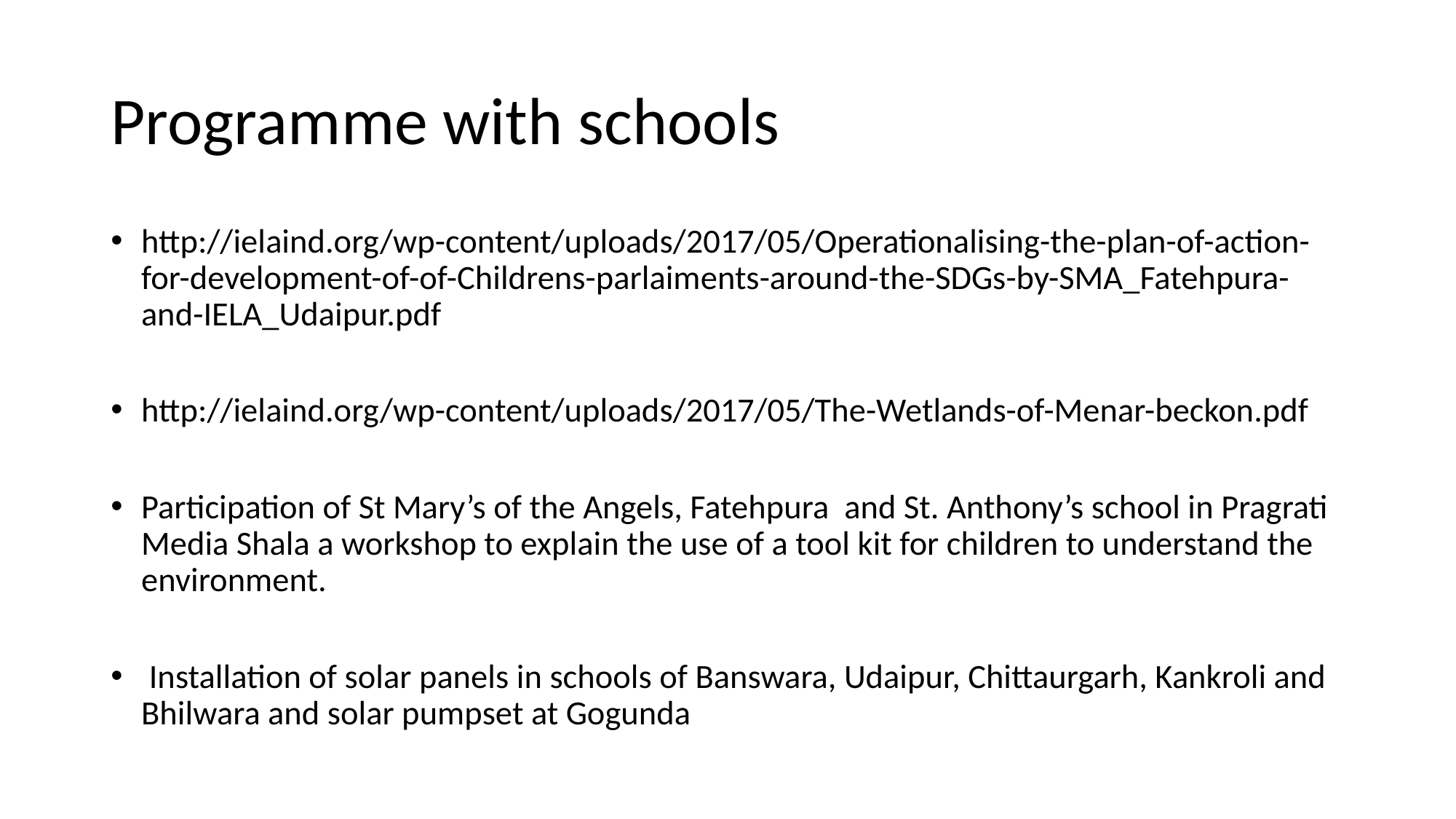

# Programme with schools
http://ielaind.org/wp-content/uploads/2017/05/Operationalising-the-plan-of-action-for-development-of-of-Childrens-parlaiments-around-the-SDGs-by-SMA_Fatehpura-and-IELA_Udaipur.pdf

http://ielaind.org/wp-content/uploads/2017/05/The-Wetlands-of-Menar-beckon.pdf

Participation of St Mary’s of the Angels, Fatehpura  and St. Anthony’s school in Pragrati Media Shala a workshop to explain the use of a tool kit for children to understand the environment.

 Installation of solar panels in schools of Banswara, Udaipur, Chittaurgarh, Kankroli and Bhilwara and solar pumpset at Gogunda